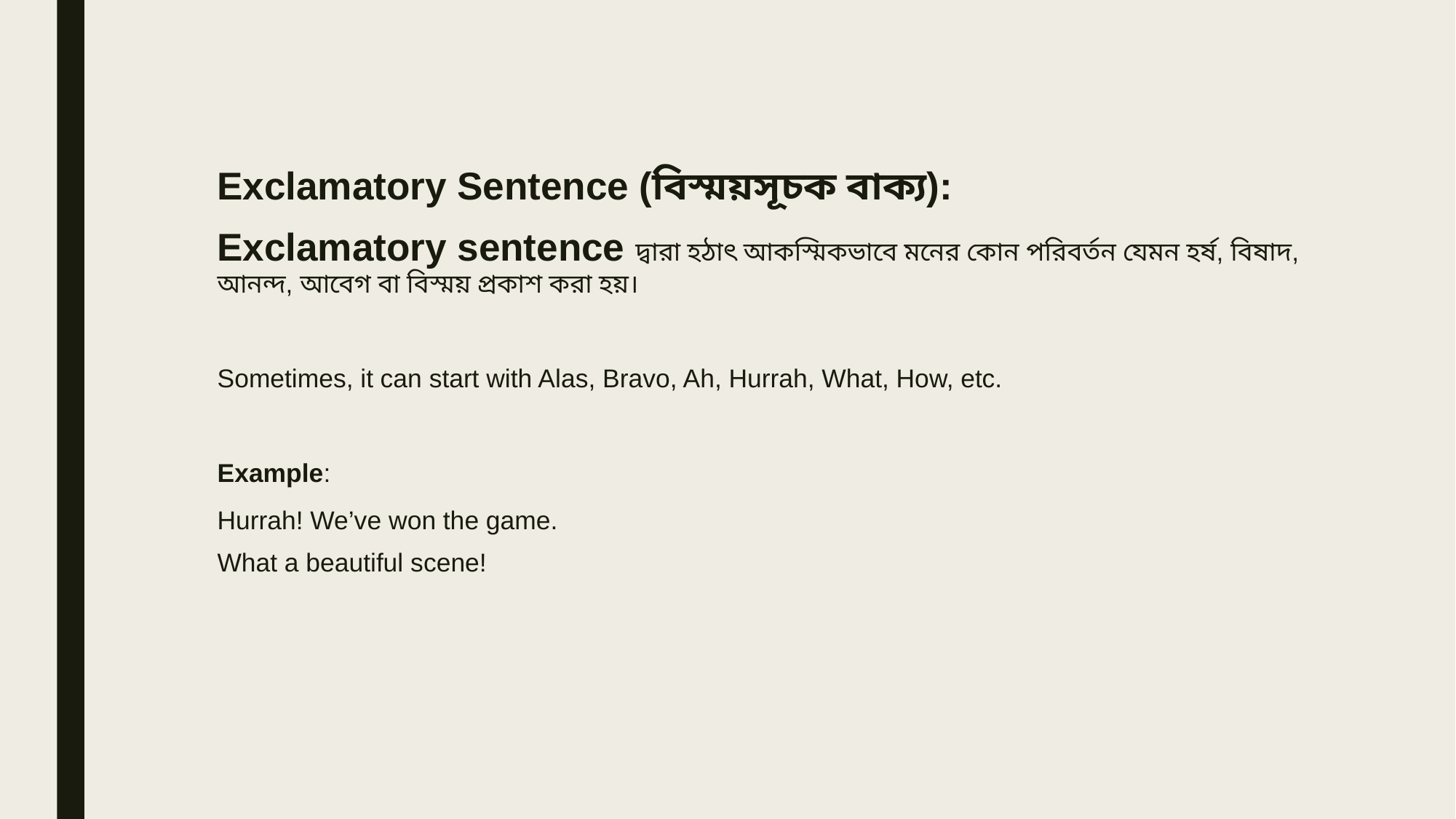

Exclamatory Sentence (বিস্ময়সূচক বাক্য):
Exclamatory sentence দ্বারা হঠাৎ আকস্মিকভাবে মনের কোন পরিবর্তন যেমন হর্ষ, বিষাদ, আনন্দ, আবেগ বা বিস্ময় প্রকাশ করা হয়।

Sometimes, it can start with Alas, Bravo, Ah, Hurrah, What, How, etc.

Example:
Hurrah! We’ve won the game.
What a beautiful scene!